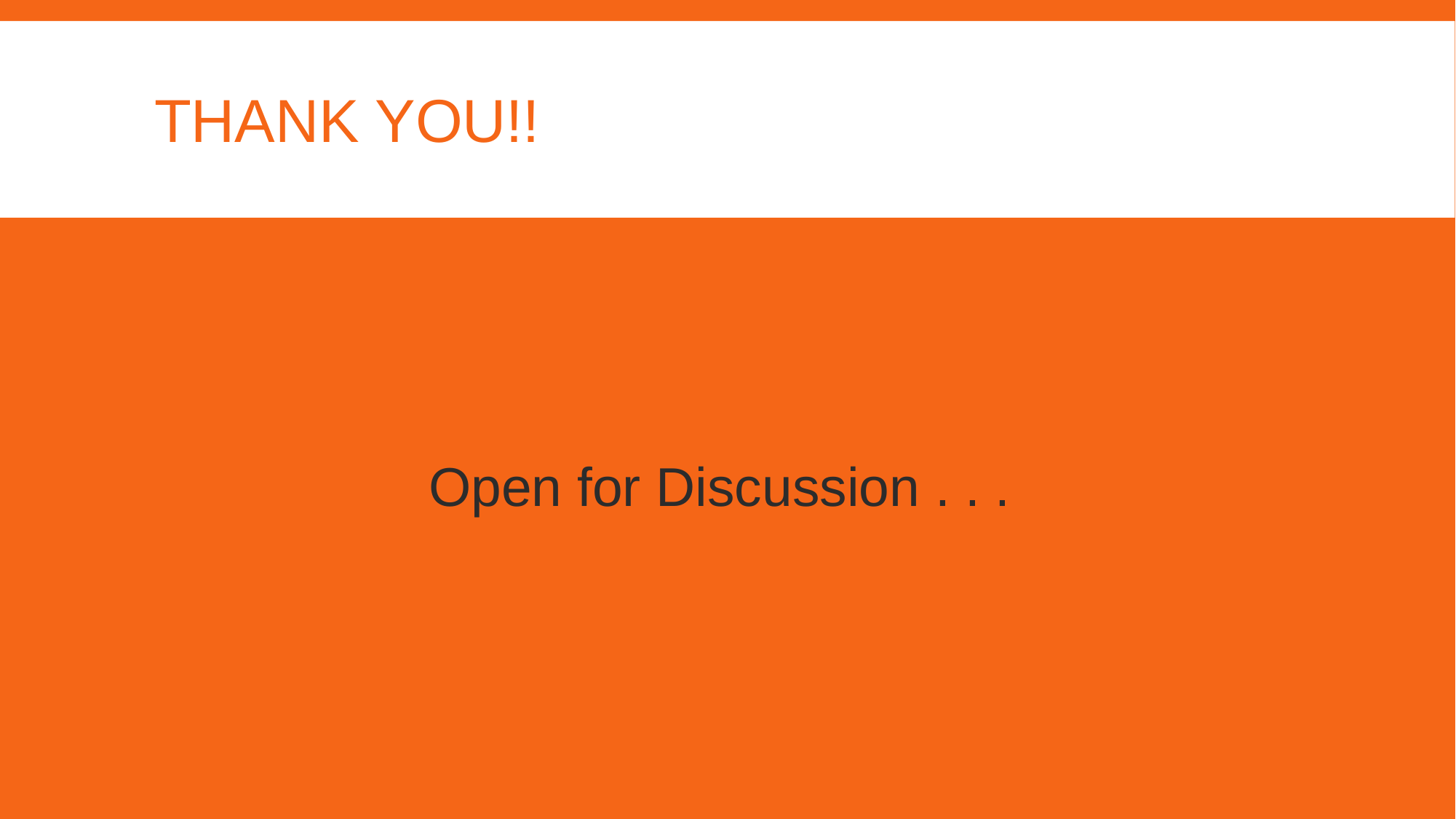

# Thank you!!
Open for Discussion . . .